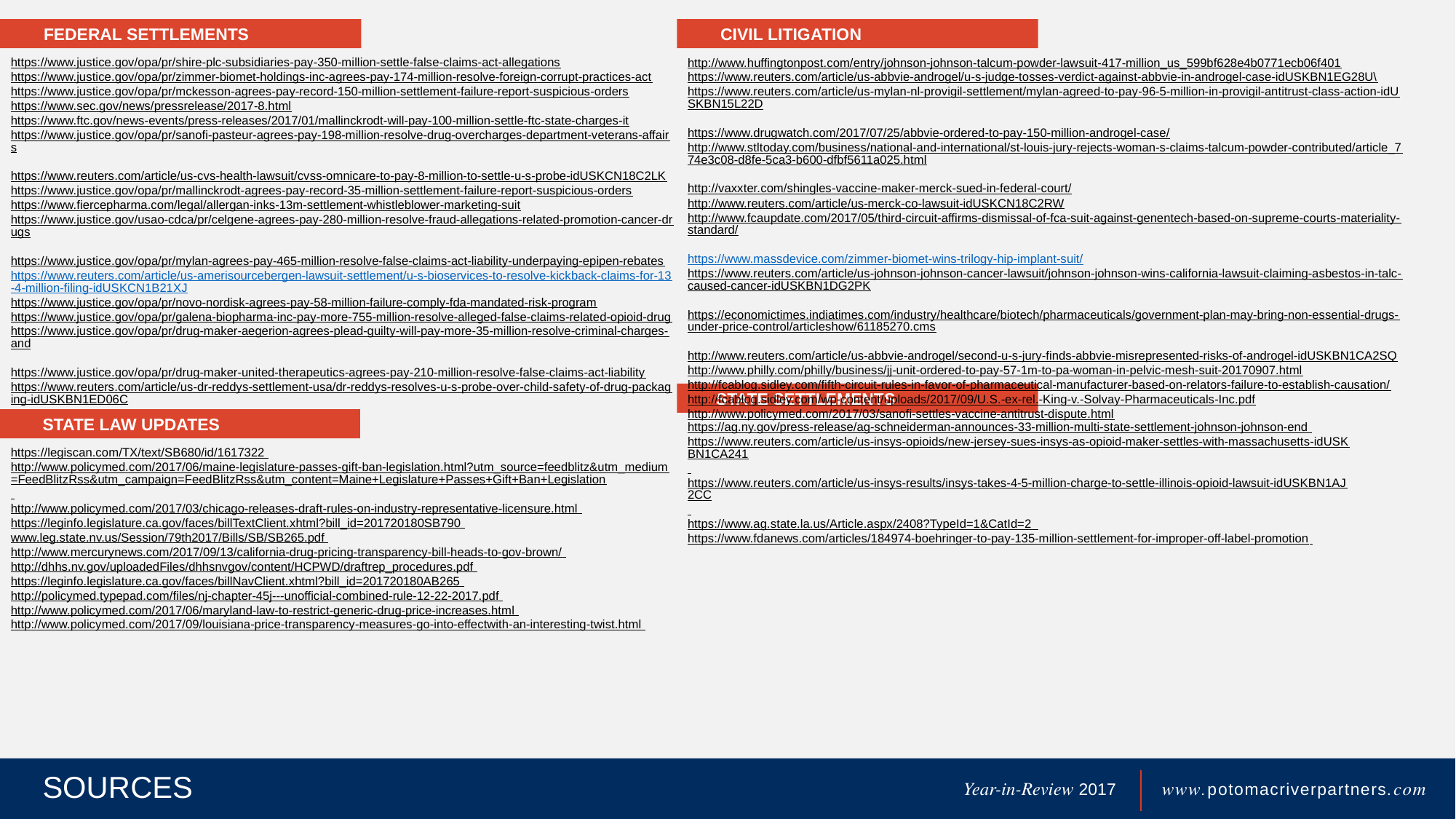

FEDERAL SETTLEMENTS
CIVIL LITIGATION
https://www.justice.gov/opa/pr/shire-plc-subsidiaries-pay-350-million-settle-false-claims-act-allegations
https://www.justice.gov/opa/pr/zimmer-biomet-holdings-inc-agrees-pay-174-million-resolve-foreign-corrupt-practices-act
https://www.justice.gov/opa/pr/mckesson-agrees-pay-record-150-million-settlement-failure-report-suspicious-orders
https://www.sec.gov/news/pressrelease/2017-8.html
https://www.ftc.gov/news-events/press-releases/2017/01/mallinckrodt-will-pay-100-million-settle-ftc-state-charges-it
https://www.justice.gov/opa/pr/sanofi-pasteur-agrees-pay-198-million-resolve-drug-overcharges-department-veterans-affairs
https://www.reuters.com/article/us-cvs-health-lawsuit/cvss-omnicare-to-pay-8-million-to-settle-u-s-probe-idUSKCN18C2LK
https://www.justice.gov/opa/pr/mallinckrodt-agrees-pay-record-35-million-settlement-failure-report-suspicious-orders
https://www.fiercepharma.com/legal/allergan-inks-13m-settlement-whistleblower-marketing-suit
https://www.justice.gov/usao-cdca/pr/celgene-agrees-pay-280-million-resolve-fraud-allegations-related-promotion-cancer-drugs
https://www.justice.gov/opa/pr/mylan-agrees-pay-465-million-resolve-false-claims-act-liability-underpaying-epipen-rebates
https://www.reuters.com/article/us-amerisourcebergen-lawsuit-settlement/u-s-bioservices-to-resolve-kickback-claims-for-13-4-million-filing-idUSKCN1B21XJ
https://www.justice.gov/opa/pr/novo-nordisk-agrees-pay-58-million-failure-comply-fda-mandated-risk-program
https://www.justice.gov/opa/pr/galena-biopharma-inc-pay-more-755-million-resolve-alleged-false-claims-related-opioid-drug
https://www.justice.gov/opa/pr/drug-maker-aegerion-agrees-plead-guilty-will-pay-more-35-million-resolve-criminal-charges-and
https://www.justice.gov/opa/pr/drug-maker-united-therapeutics-agrees-pay-210-million-resolve-false-claims-act-liability
https://www.reuters.com/article/us-dr-reddys-settlement-usa/dr-reddys-resolves-u-s-probe-over-child-safety-of-drug-packaging-idUSKBN1ED06C
http://www.huffingtonpost.com/entry/johnson-johnson-talcum-powder-lawsuit-417-million_us_599bf628e4b0771ecb06f401
https://www.reuters.com/article/us-abbvie-androgel/u-s-judge-tosses-verdict-against-abbvie-in-androgel-case-idUSKBN1EG28U\
https://www.reuters.com/article/us-mylan-nl-provigil-settlement/mylan-agreed-to-pay-96-5-million-in-provigil-antitrust-class-action-idUSKBN15L22D
https://www.drugwatch.com/2017/07/25/abbvie-ordered-to-pay-150-million-androgel-case/
http://www.stltoday.com/business/national-and-international/st-louis-jury-rejects-woman-s-claims-talcum-powder-contributed/article_774e3c08-d8fe-5ca3-b600-dfbf5611a025.html
http://vaxxter.com/shingles-vaccine-maker-merck-sued-in-federal-court/
http://www.reuters.com/article/us-merck-co-lawsuit-idUSKCN18C2RW
http://www.fcaupdate.com/2017/05/third-circuit-affirms-dismissal-of-fca-suit-against-genentech-based-on-supreme-courts-materiality-standard/
https://www.massdevice.com/zimmer-biomet-wins-trilogy-hip-implant-suit/
https://www.reuters.com/article/us-johnson-johnson-cancer-lawsuit/johnson-johnson-wins-california-lawsuit-claiming-asbestos-in-talc-caused-cancer-idUSKBN1DG2PK
https://economictimes.indiatimes.com/industry/healthcare/biotech/pharmaceuticals/government-plan-may-bring-non-essential-drugs-under-price-control/articleshow/61185270.cms
http://www.reuters.com/article/us-abbvie-androgel/second-u-s-jury-finds-abbvie-misrepresented-risks-of-androgel-idUSKBN1CA2SQ
http://www.philly.com/philly/business/jj-unit-ordered-to-pay-57-1m-to-pa-woman-in-pelvic-mesh-suit-20170907.html
http://fcablog.sidley.com/fifth-circuit-rules-in-favor-of-pharmaceutical-manufacturer-based-on-relators-failure-to-establish-causation/
http://fcablog.sidley.com/wp-content/uploads/2017/09/U.S.-ex-rel.-King-v.-Solvay-Pharmaceuticals-Inc.pdf
http://www.policymed.com/2017/03/sanofi-settles-vaccine-antitrust-dispute.html

STATE SETTLEMENTS
STATE LAW UPDATES
https://ag.ny.gov/press-release/ag-schneiderman-announces-33-million-multi-state-settlement-johnson-johnson-end
https://www.reuters.com/article/us-insys-opioids/new-jersey-sues-insys-as-opioid-maker-settles-with-massachusetts-idUSKBN1CA241
https://www.reuters.com/article/us-insys-results/insys-takes-4-5-million-charge-to-settle-illinois-opioid-lawsuit-idUSKBN1AJ2CC
https://www.ag.state.la.us/Article.aspx/2408?TypeId=1&CatId=2
https://www.fdanews.com/articles/184974-boehringer-to-pay-135-million-settlement-for-improper-off-label-promotion
https://legiscan.com/TX/text/SB680/id/1617322
http://www.policymed.com/2017/06/maine-legislature-passes-gift-ban-legislation.html?utm_source=feedblitz&utm_medium=FeedBlitzRss&utm_campaign=FeedBlitzRss&utm_content=Maine+Legislature+Passes+Gift+Ban+Legislation
http://www.policymed.com/2017/03/chicago-releases-draft-rules-on-industry-representative-licensure.html
https://leginfo.legislature.ca.gov/faces/billTextClient.xhtml?bill_id=201720180SB790
www.leg.state.nv.us/Session/79th2017/Bills/SB/SB265.pdf
http://www.mercurynews.com/2017/09/13/california-drug-pricing-transparency-bill-heads-to-gov-brown/
http://dhhs.nv.gov/uploadedFiles/dhhsnvgov/content/HCPWD/draftrep_procedures.pdf
https://leginfo.legislature.ca.gov/faces/billNavClient.xhtml?bill_id=201720180AB265
http://policymed.typepad.com/files/nj-chapter-45j---unofficial-combined-rule-12-22-2017.pdf
http://www.policymed.com/2017/06/maryland-law-to-restrict-generic-drug-price-increases.html
http://www.policymed.com/2017/09/louisiana-price-transparency-measures-go-into-effectwith-an-interesting-twist.html

SOURCES
Year-in-Review 2017
www.potomacriverpartners.com